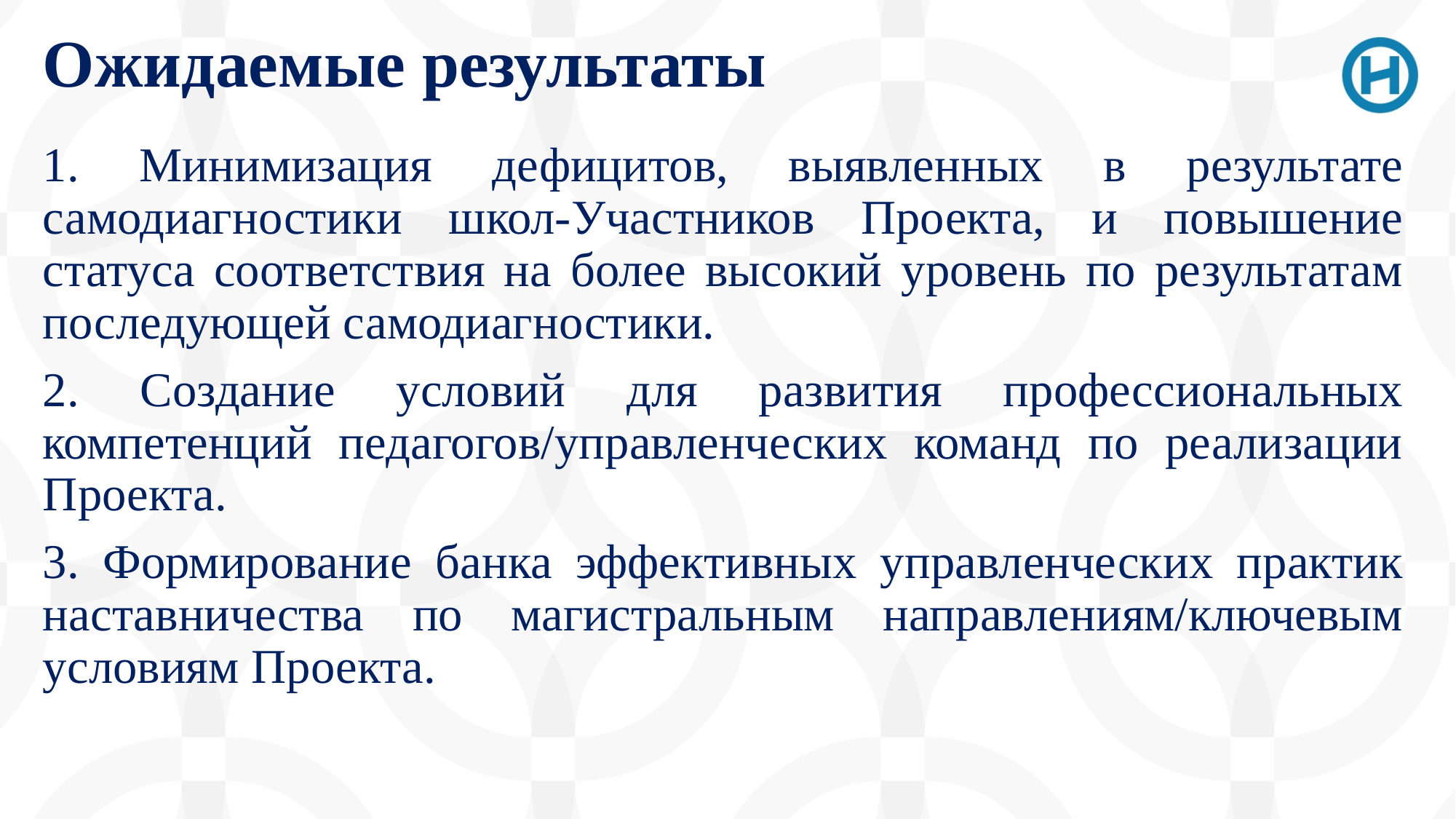

# Ожидаемые результаты
1. Минимизация дефицитов, выявленных в результате самодиагностики школ-Участников Проекта, и повышение статуса соответствия на более высокий уровень по результатам последующей самодиагностики.
2. Создание условий для развития профессиональных компетенций педагогов/управленческих команд по реализации Проекта.
3. Формирование банка эффективных управленческих практик наставничества по магистральным направлениям/ключевым условиям Проекта.